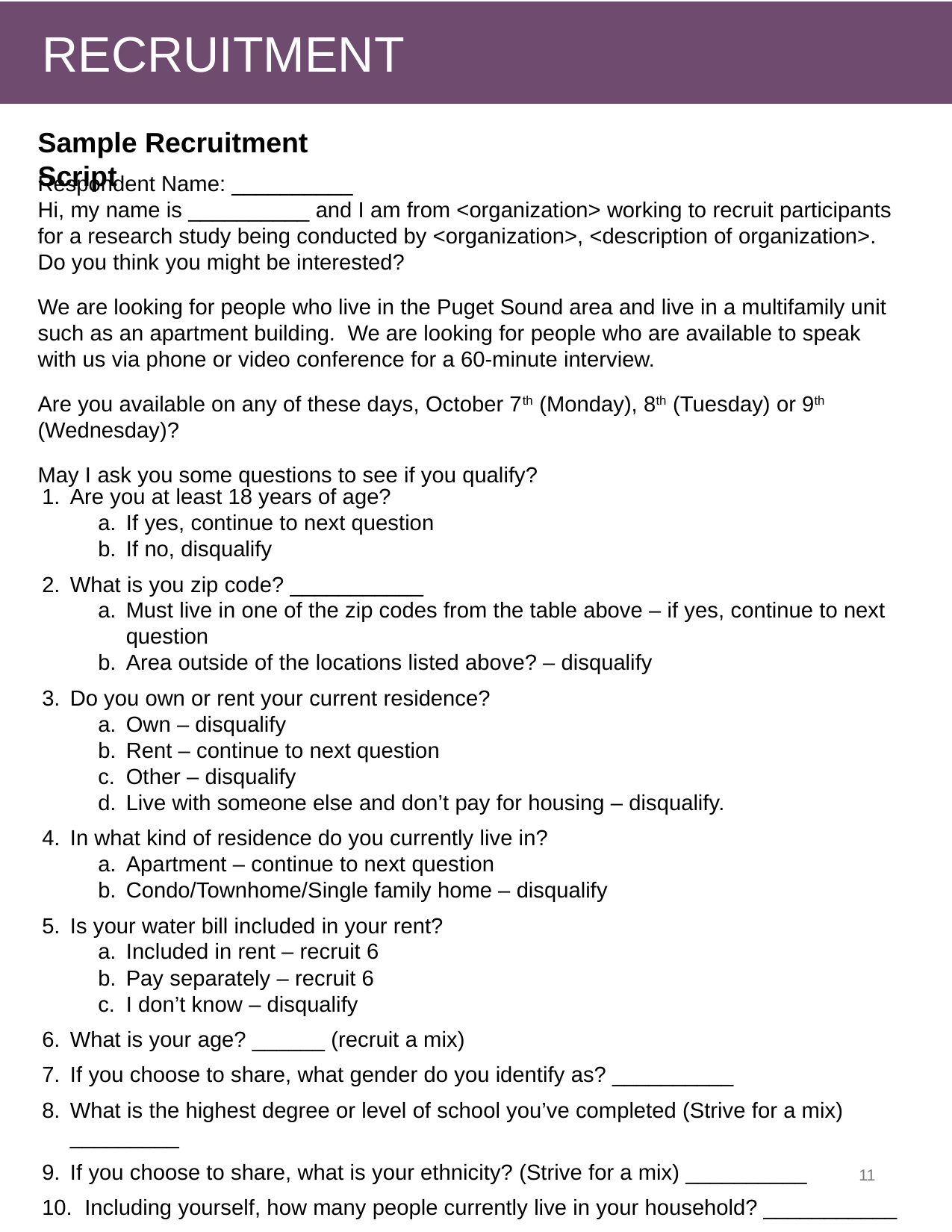

RECRUITMENT
Sample Recruitment Script
Respondent Name: __________
Hi, my name is __________ and I am from <organization> working to recruit participants for a research study being conducted by <organization>, <description of organization>.  Do you think you might be interested?

We are looking for people who live in the Puget Sound area and live in a multifamily unit such as an apartment building.  We are looking for people who are available to speak with us via phone or video conference for a 60-minute interview.

Are you available on any of these days, October 7th (Monday), 8th (Tuesday) or 9th (Wednesday)?

May I ask you some questions to see if you qualify?
Are you at least 18 years of age?
If yes, continue to next question
If no, disqualify
What is you zip code? ___________
Must live in one of the zip codes from the table above – if yes, continue to next question
Area outside of the locations listed above? – disqualify
Do you own or rent your current residence?
Own – disqualify
Rent – continue to next question
Other – disqualify
Live with someone else and don’t pay for housing – disqualify.
In what kind of residence do you currently live in?
Apartment – continue to next question
Condo/Townhome/Single family home – disqualify
Is your water bill included in your rent?
Included in rent – recruit 6
Pay separately – recruit 6
I don’t know – disqualify
What is your age? ______ (recruit a mix)
If you choose to share, what gender do you identify as? __________
What is the highest degree or level of school you’ve completed (Strive for a mix) _________
If you choose to share, what is your ethnicity? (Strive for a mix) __________
  Including yourself, how many people currently live in your household? ___________
11